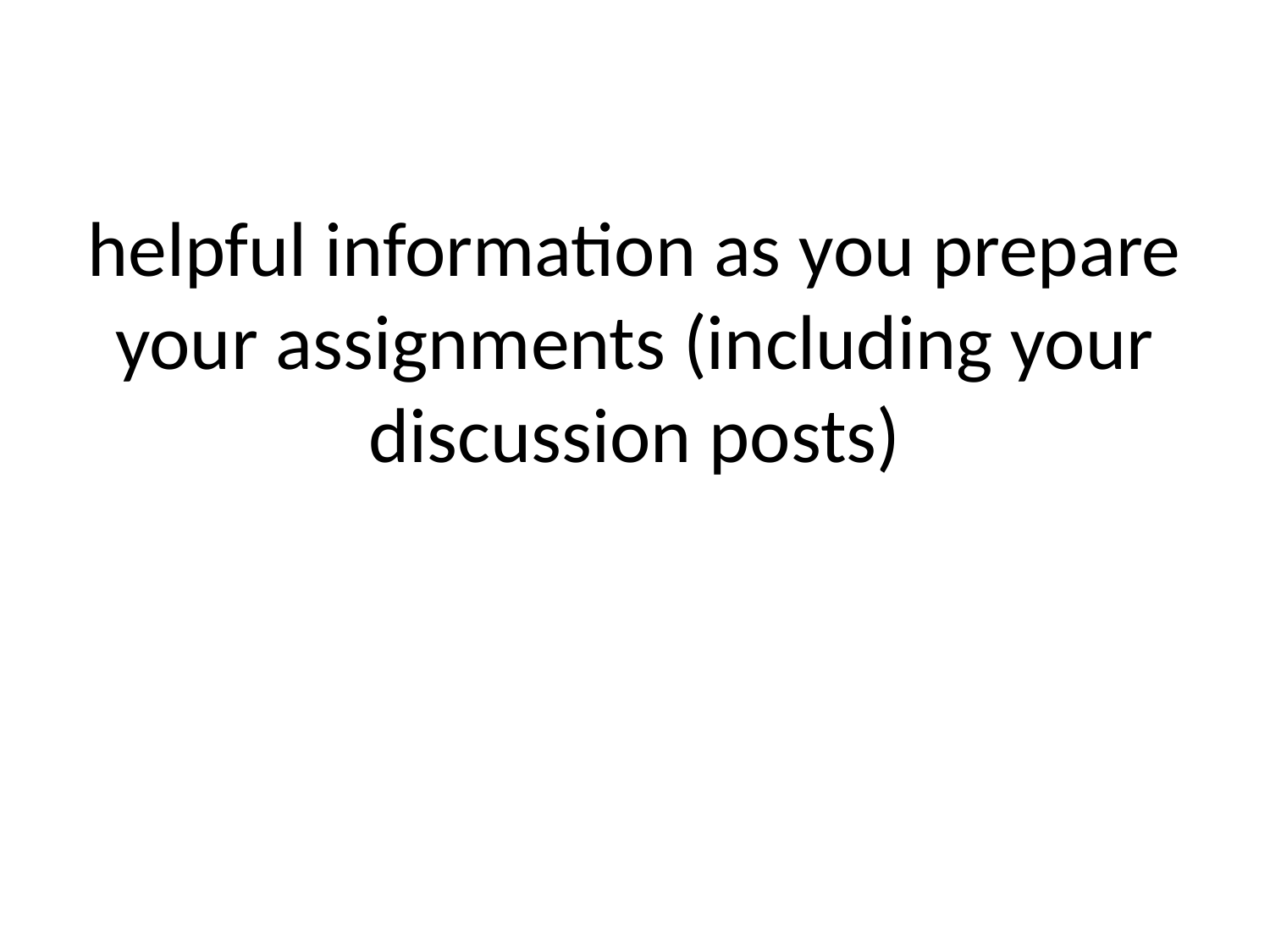

# helpful information as you prepare your assignments (including your discussion posts)